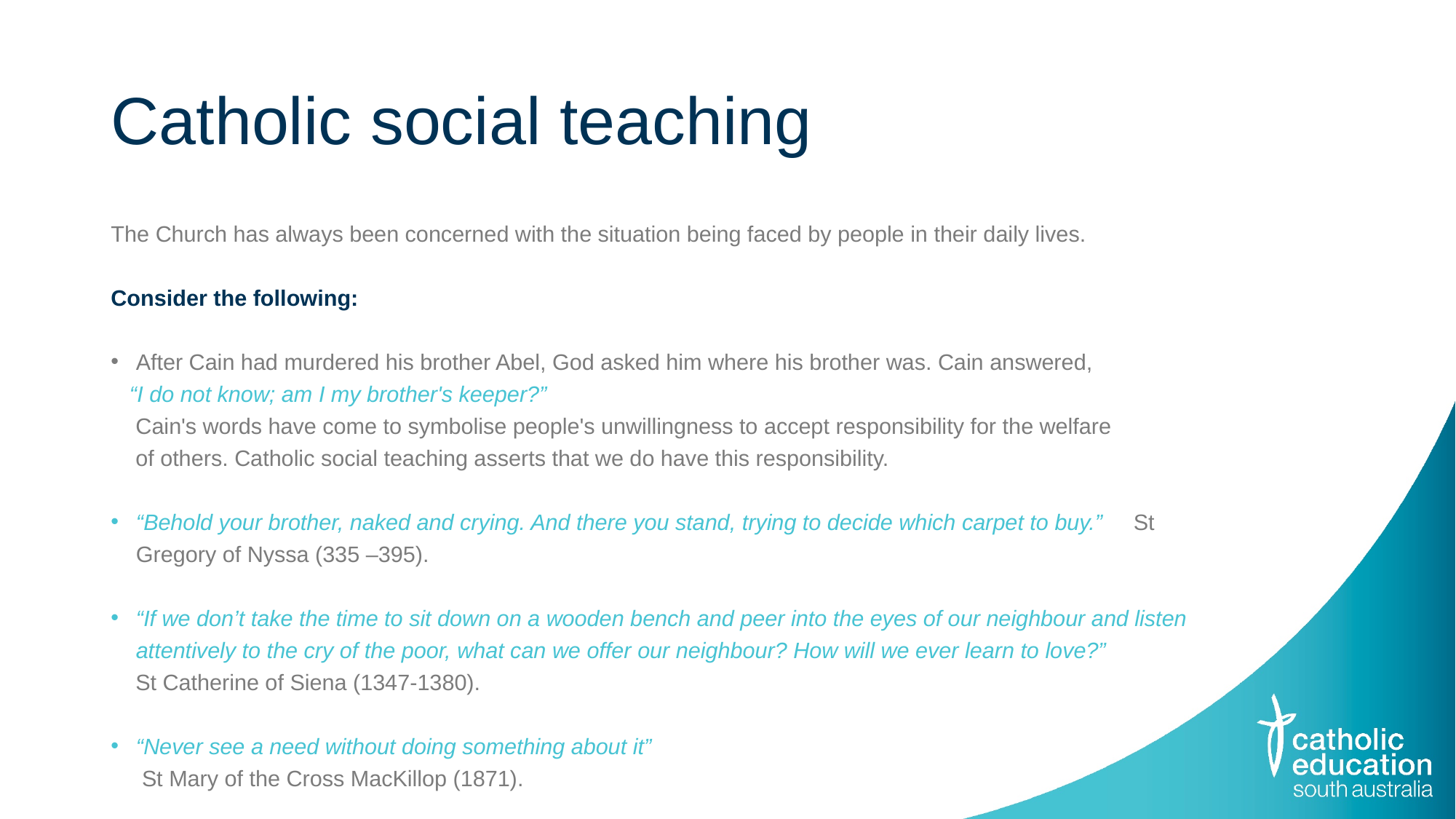

# Catholic social teaching
The Church has always been concerned with the situation being faced by people in their daily lives.

Consider the following:
After Cain had murdered his brother Abel, God asked him where his brother was. Cain answered,
   “I do not know; am I my brother's keeper?” 
    Cain's words have come to symbolise people's unwillingness to accept responsibility for the welfare
    of others. Catholic social teaching asserts that we do have this responsibility.
“Behold your brother, naked and crying. And there you stand, trying to decide which carpet to buy.”     St Gregory of Nyssa (335 –395).
“If we don’t take the time to sit down on a wooden bench and peer into the eyes of our neighbour and listen attentively to the cry of the poor, what can we offer our neighbour? How will we ever learn to love?”
    St Catherine of Siena (1347-1380).
“Never see a need without doing something about it”
     St Mary of the Cross MacKillop (1871).